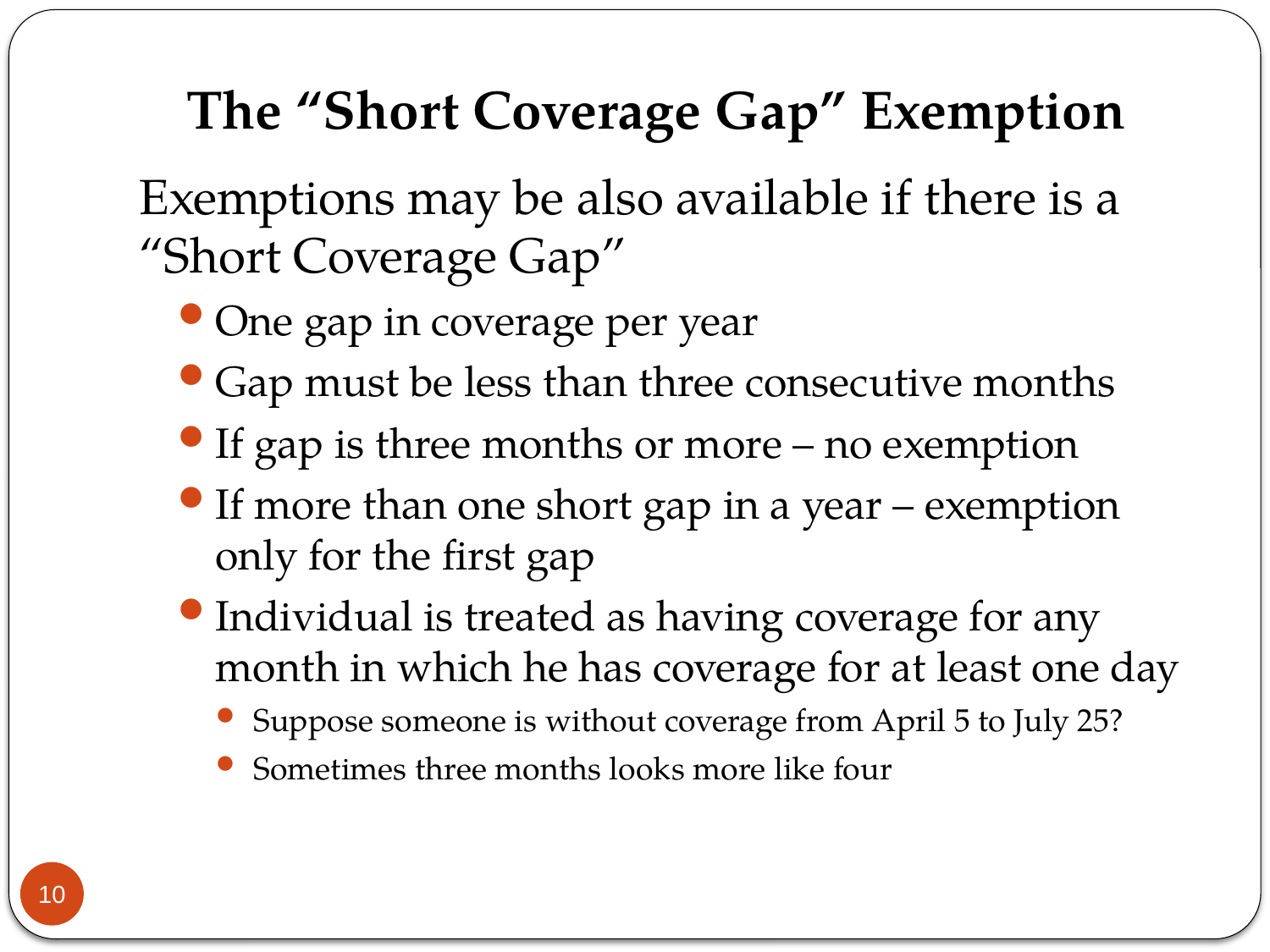

# The “Short Coverage Gap” Exemption
Exemptions may be also available if there is a “Short Coverage Gap”
One gap in coverage per year
Gap must be less than three consecutive months
If gap is three months or more – no exemption
If more than one short gap in a year – exemption only for the first gap
Individual is treated as having coverage for any month in which he has coverage for at least one day
Suppose someone is without coverage from April 5 to July 25?
Sometimes three months looks more like four
10